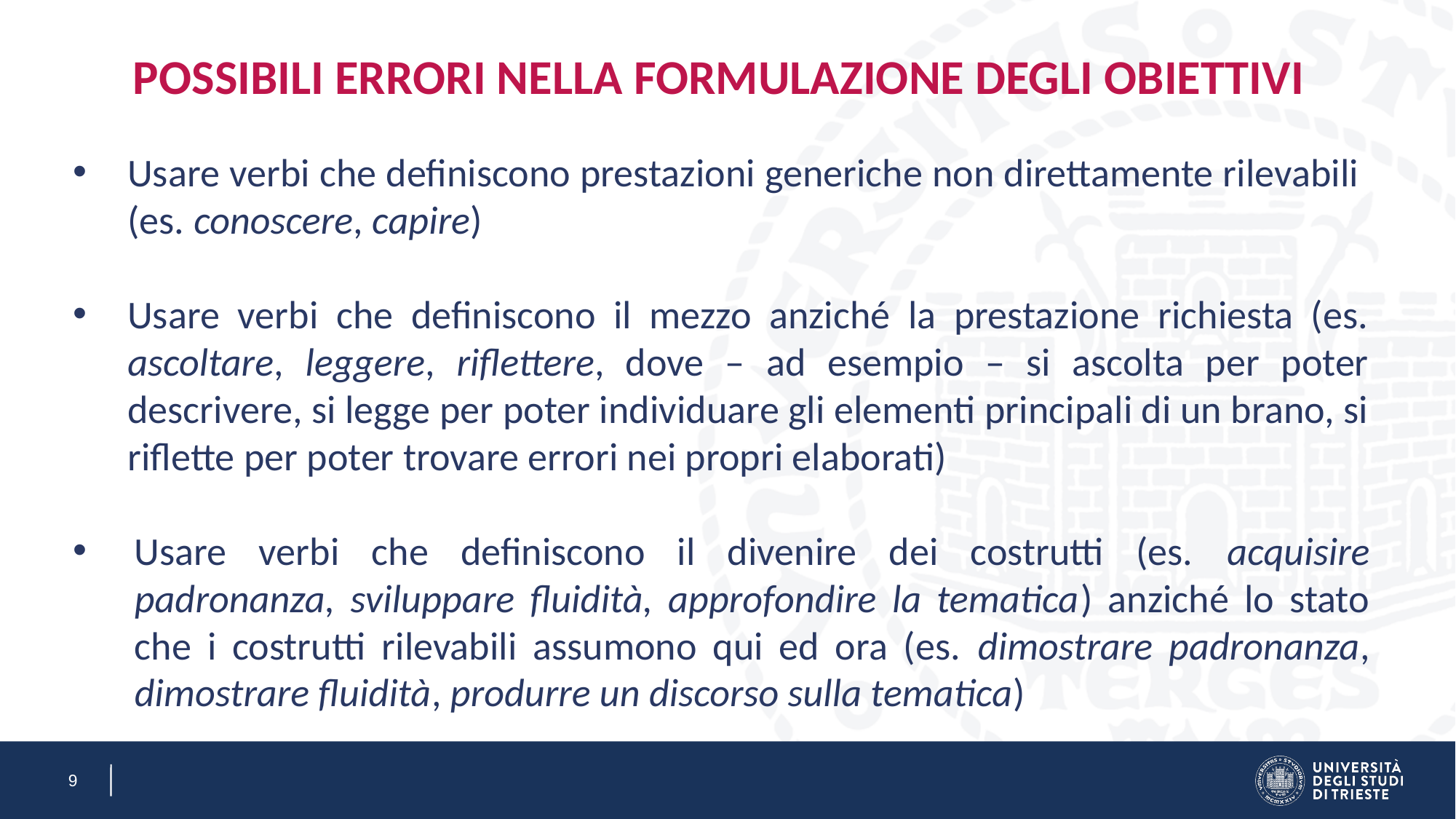

POSSIBILI ERRORI NELLA FORMULAZIONE DEGLI OBIETTIVI
Usare verbi che definiscono prestazioni generiche non direttamente rilevabili  (es. conoscere, capire)

Usare verbi che definiscono il mezzo anziché la prestazione richiesta (es. ascoltare, leggere, riflettere, dove – ad esempio – si ascolta per poter descrivere, si legge per poter individuare gli elementi principali di un brano, si riflette per poter trovare errori nei propri elaborati)

Usare verbi che definiscono il divenire dei costrutti (es. acquisire padronanza, sviluppare fluidità, approfondire la tematica) anziché lo stato che i costrutti rilevabili assumono qui ed ora (es. dimostrare padronanza, dimostrare fluidità, produrre un discorso sulla tematica)
9